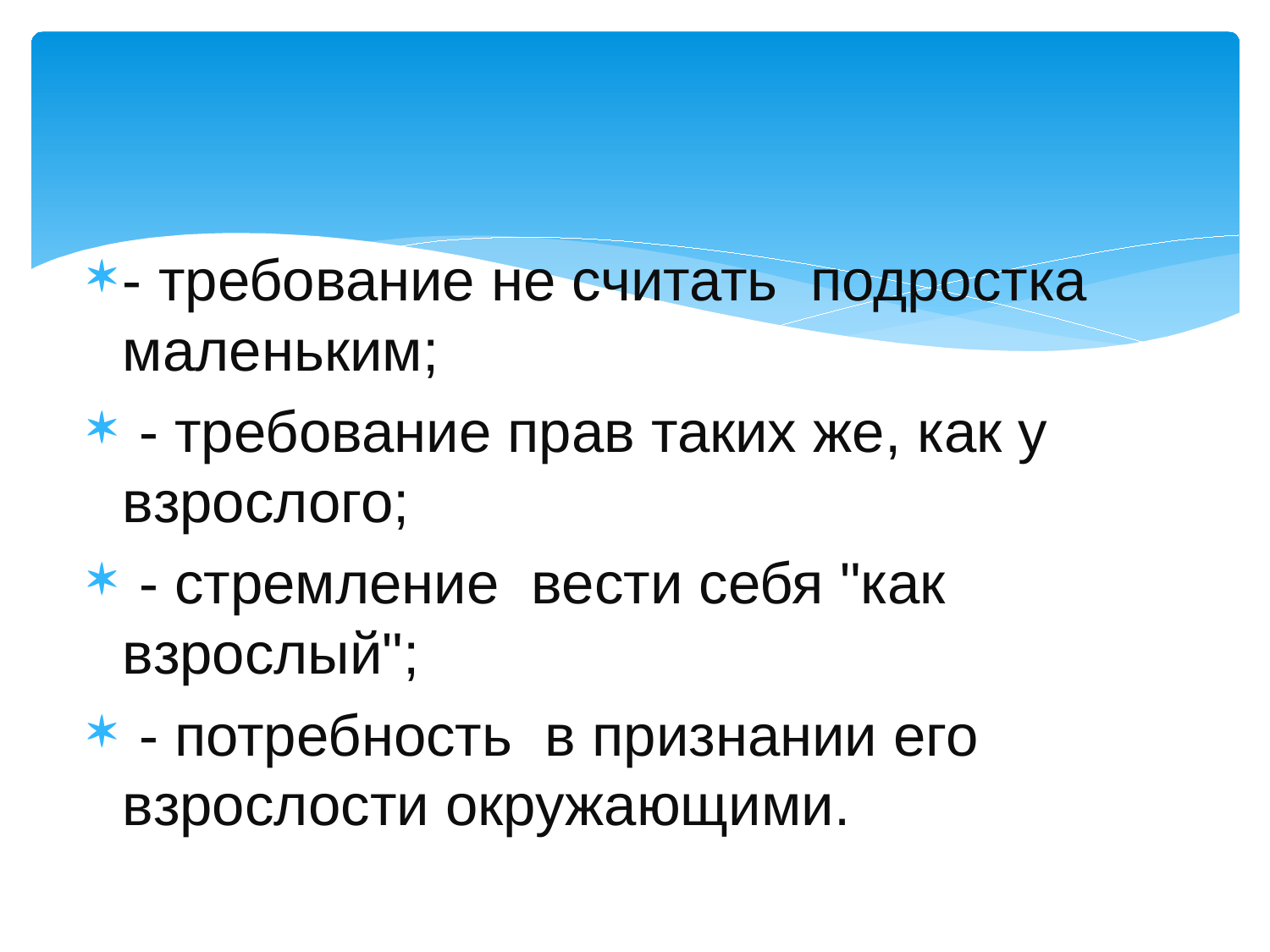

#
- требование не считать  подростка  маленьким;
 - требование прав таких же, как у взрослого;
 - стремление  вести себя "как взрослый";
 - потребность  в признании его взрослости окружающими.